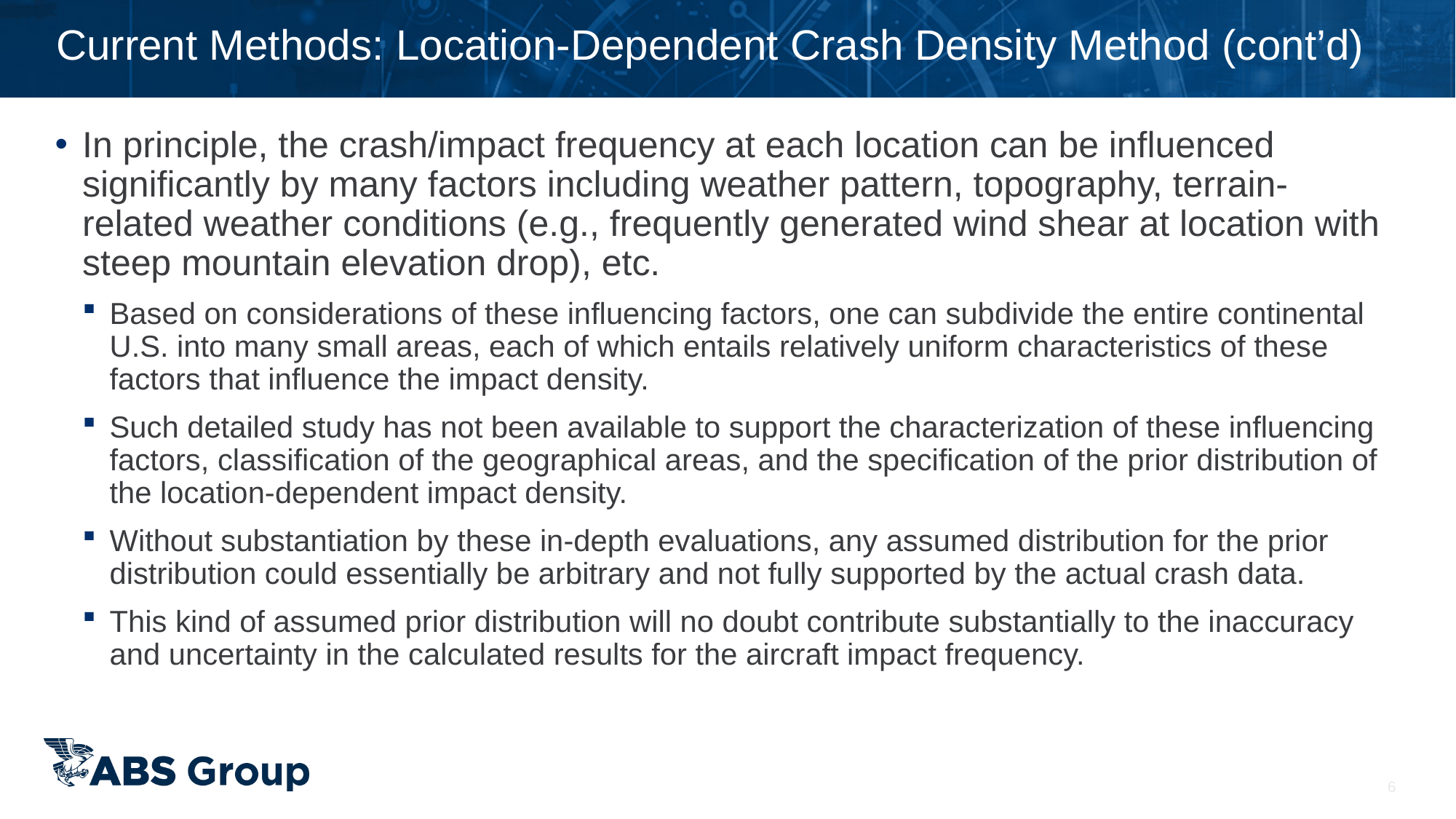

# Current Methods: Location-Dependent Crash Density Method (cont’d)
In principle, the crash/impact frequency at each location can be influenced significantly by many factors including weather pattern, topography, terrain-related weather conditions (e.g., frequently generated wind shear at location with steep mountain elevation drop), etc.
Based on considerations of these influencing factors, one can subdivide the entire continental U.S. into many small areas, each of which entails relatively uniform characteristics of these factors that influence the impact density.
Such detailed study has not been available to support the characterization of these influencing factors, classification of the geographical areas, and the specification of the prior distribution of the location-dependent impact density.
Without substantiation by these in-depth evaluations, any assumed distribution for the prior distribution could essentially be arbitrary and not fully supported by the actual crash data.
This kind of assumed prior distribution will no doubt contribute substantially to the inaccuracy and uncertainty in the calculated results for the aircraft impact frequency.
6